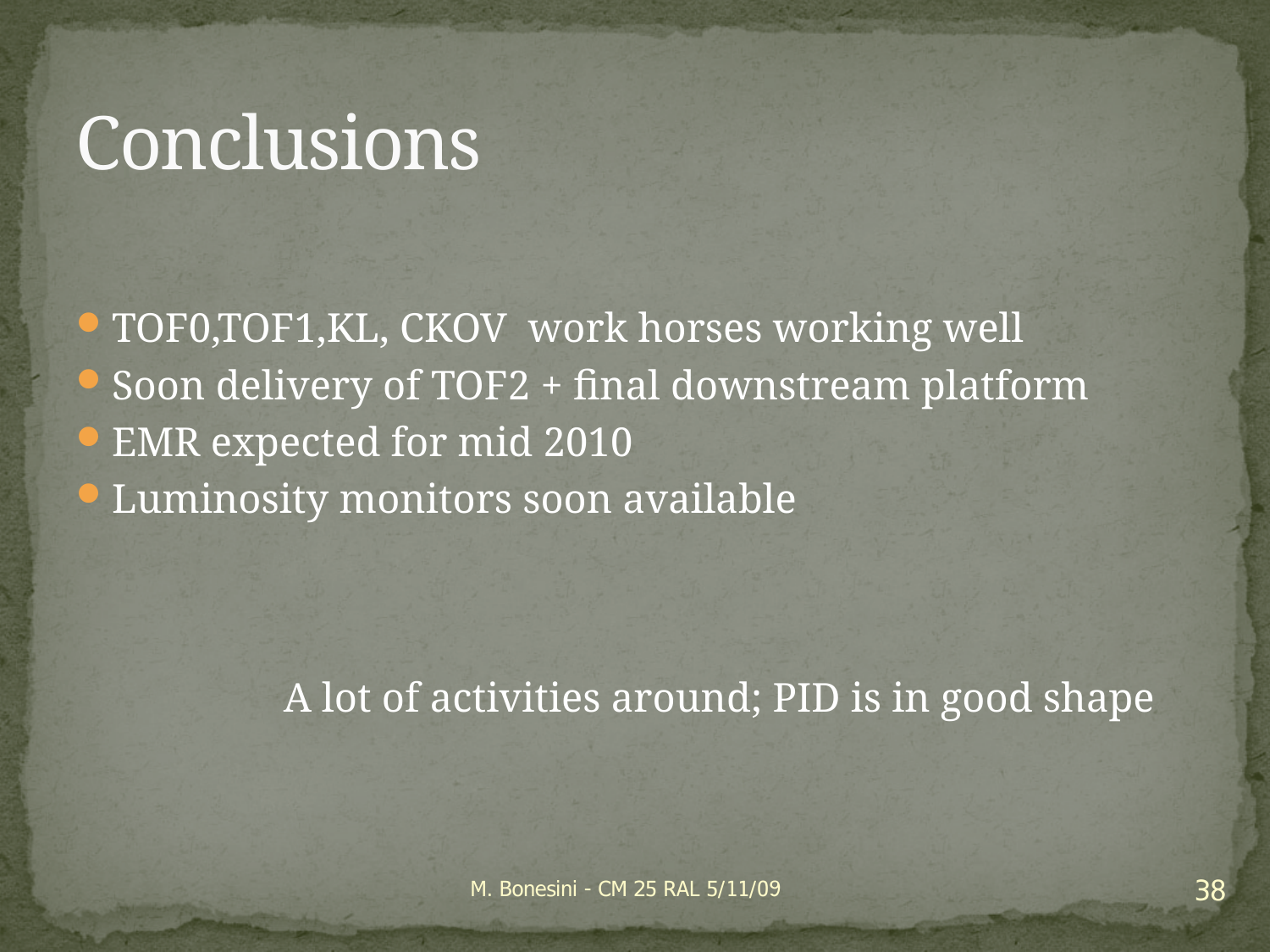

# Conclusions
TOF0,TOF1,KL, CKOV  work horses working well
Soon delivery of TOF2 + final downstream platform
EMR expected for mid 2010
Luminosity monitors soon available

                    A lot of activities around; PID is in good shape
38
M. Bonesini - CM 25 RAL 5/11/09